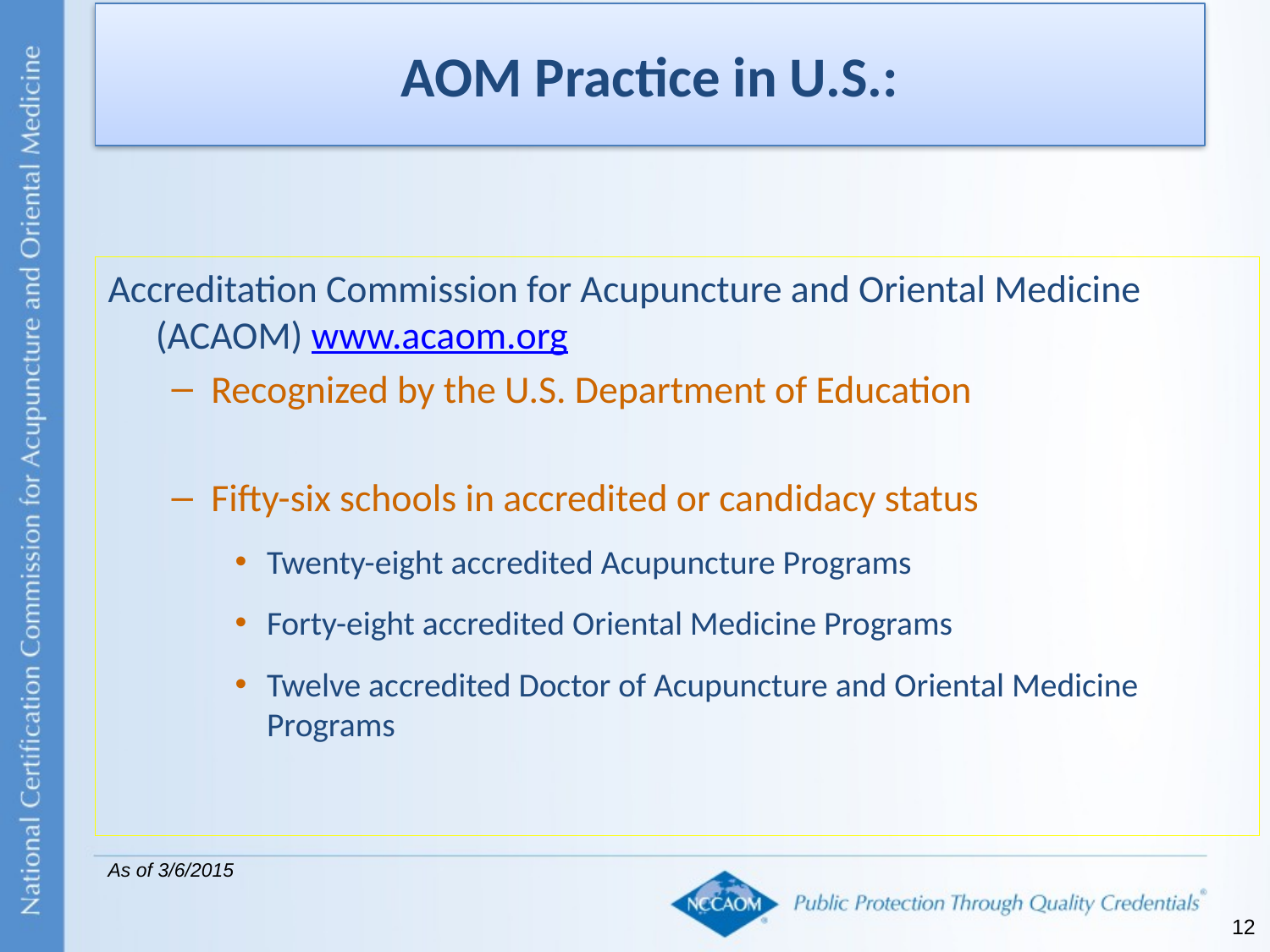

AOM Practice in U.S.:
Accreditation Commission for Acupuncture and Oriental Medicine (ACAOM) www.acaom.org
Recognized by the U.S. Department of Education

Fifty-six schools in accredited or candidacy status
Twenty-eight accredited Acupuncture Programs
Forty-eight accredited Oriental Medicine Programs
Twelve accredited Doctor of Acupuncture and Oriental Medicine Programs

As of 3/6/2015
12